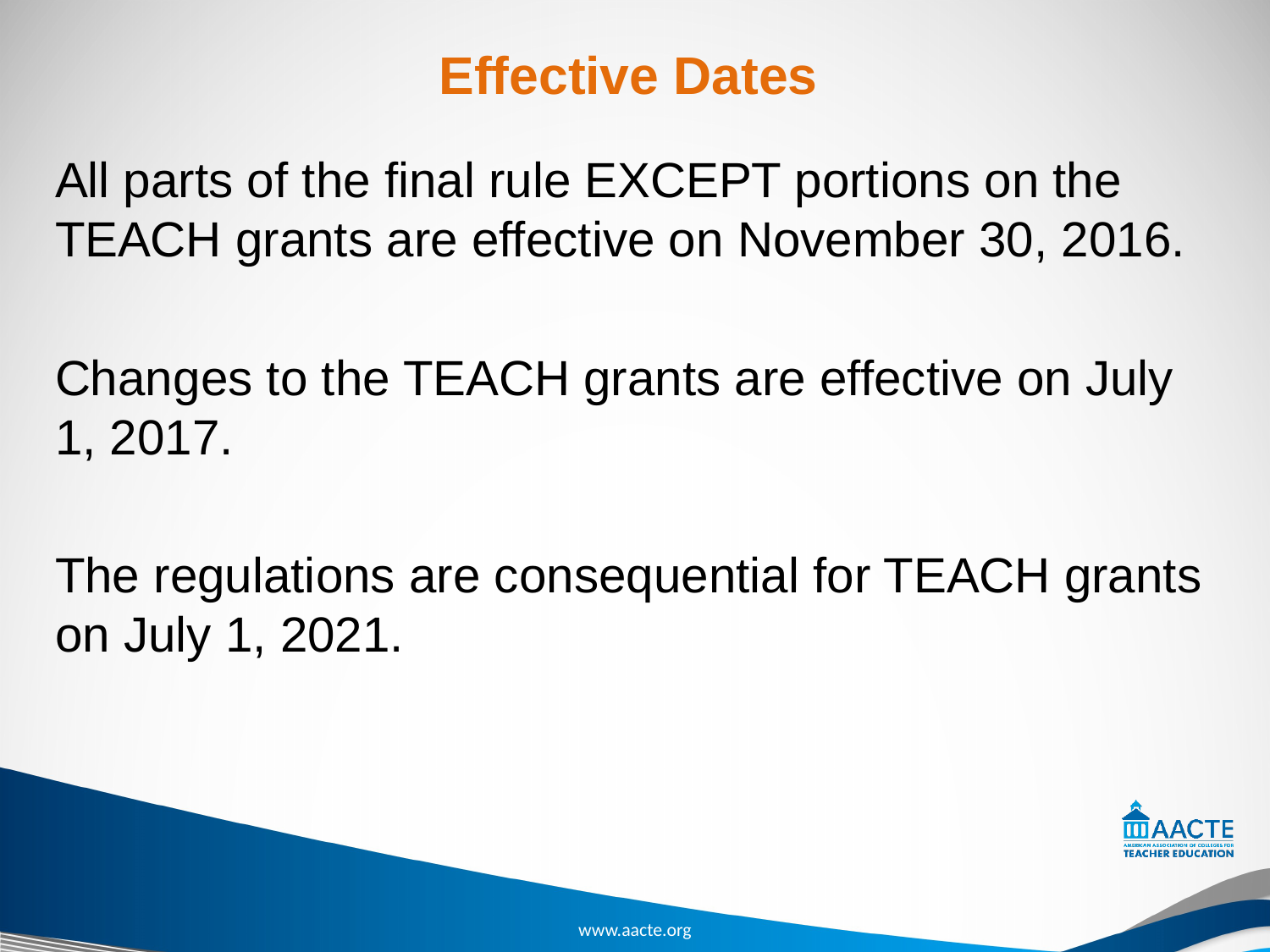

# Effective Dates
All parts of the final rule EXCEPT portions on the TEACH grants are effective on November 30, 2016.

Changes to the TEACH grants are effective on July 1, 2017.

The regulations are consequential for TEACH grants on July 1, 2021.